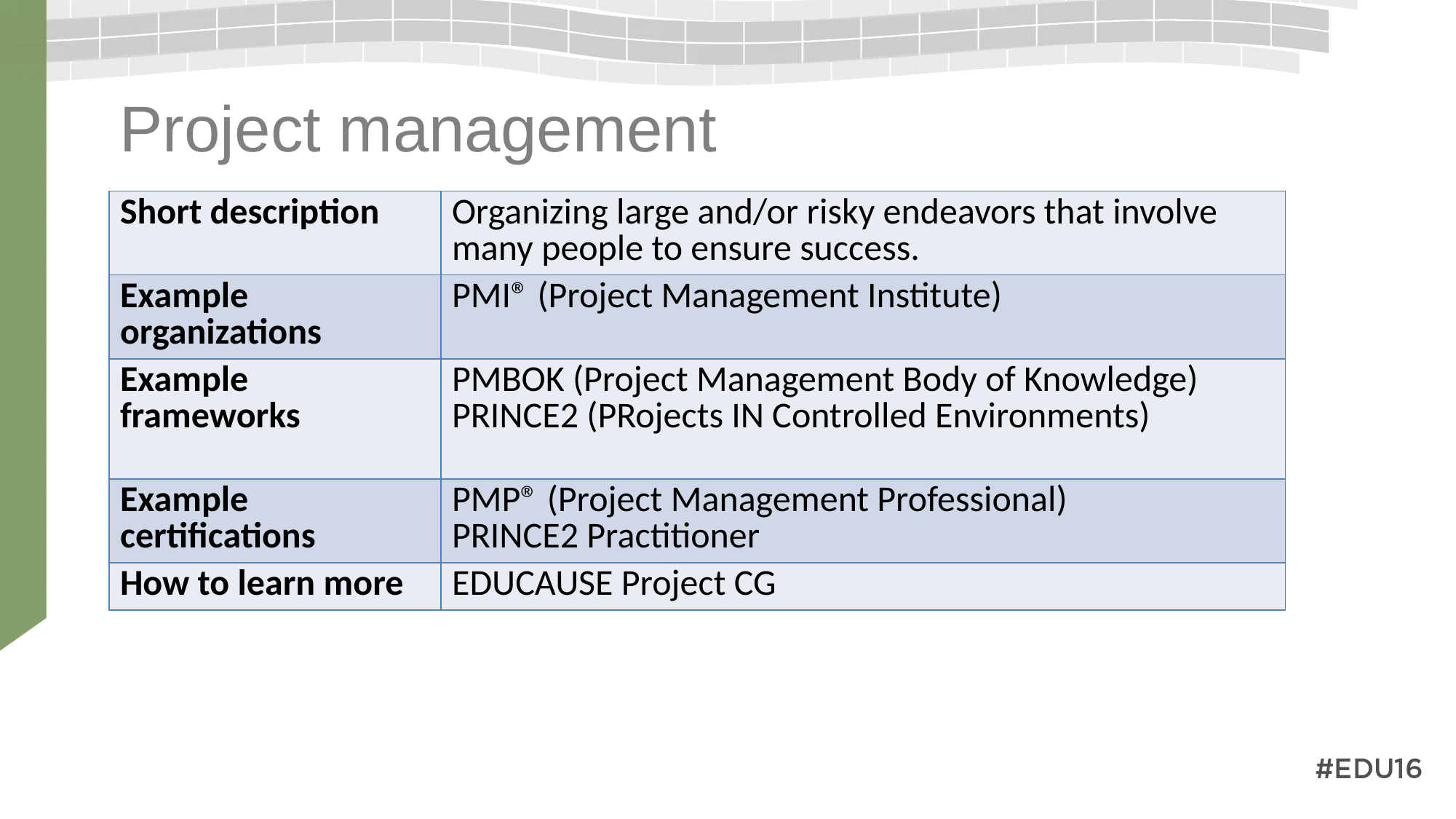

# Project management
| Short description | Organizing large and/or risky endeavors that involve many people to ensure success. |
| --- | --- |
| Example organizations | PMI® (Project Management Institute) |
| Example frameworks | PMBOK (Project Management Body of Knowledge) PRINCE2 (PRojects IN Controlled Environments) |
| Example certifications | PMP® (Project Management Professional) PRINCE2 Practitioner |
| How to learn more | EDUCAUSE Project CG |